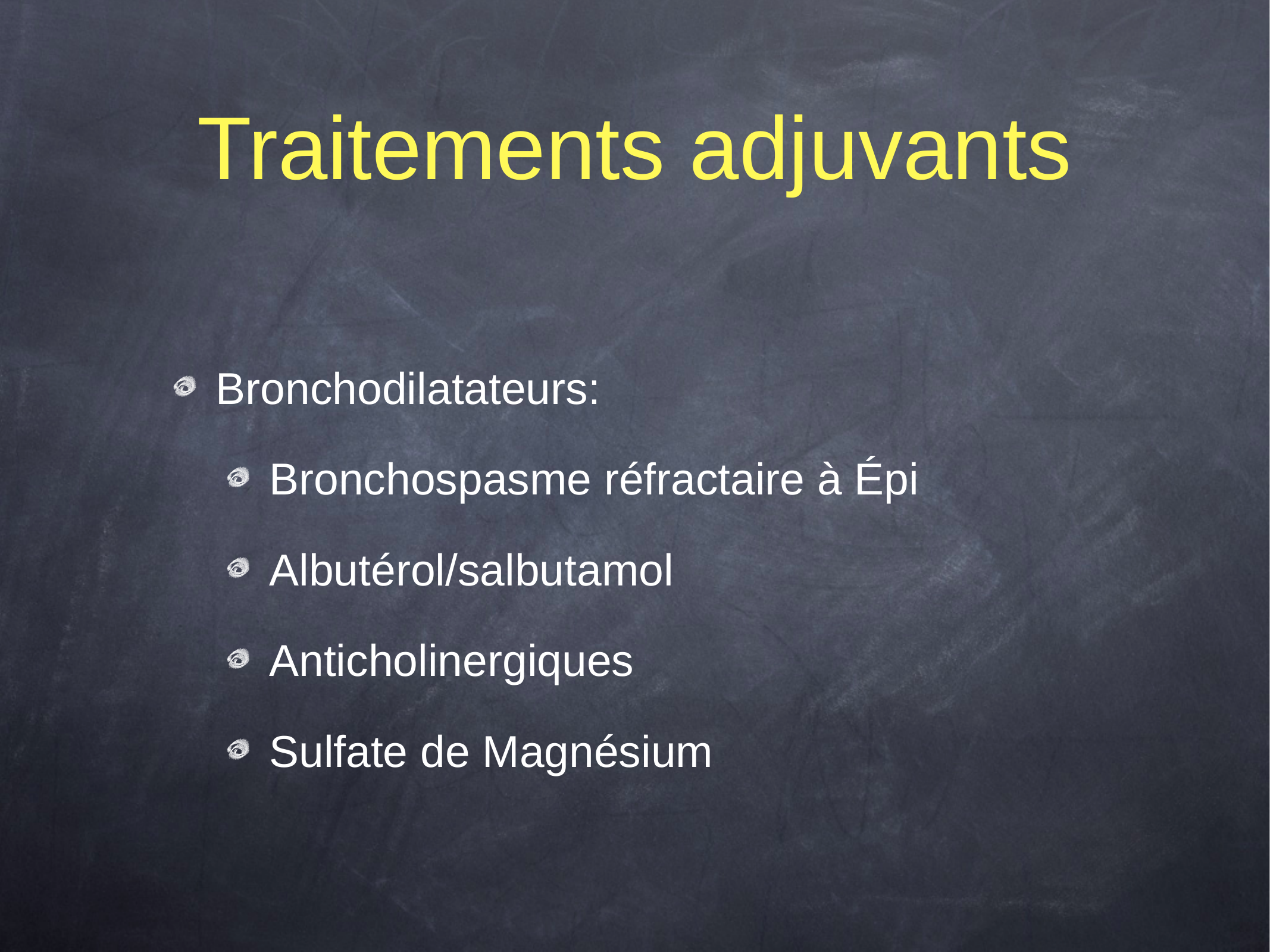

# Traitements adjuvants
Bronchodilatateurs:
Bronchospasme réfractaire à Épi
Albutérol/salbutamol
Anticholinergiques
Sulfate de Magnésium